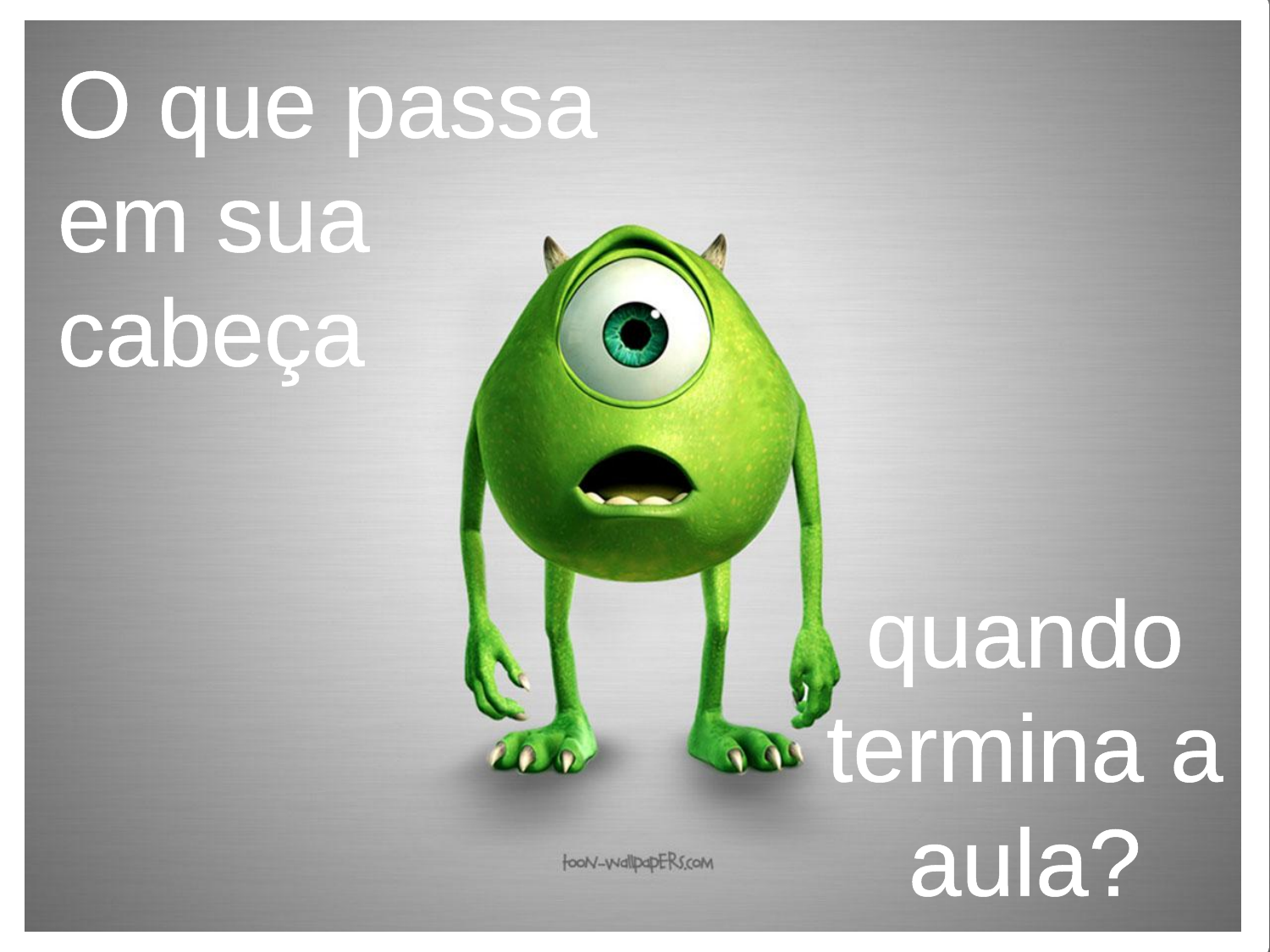

O que passa em sua cabeça
quando termina a aula?